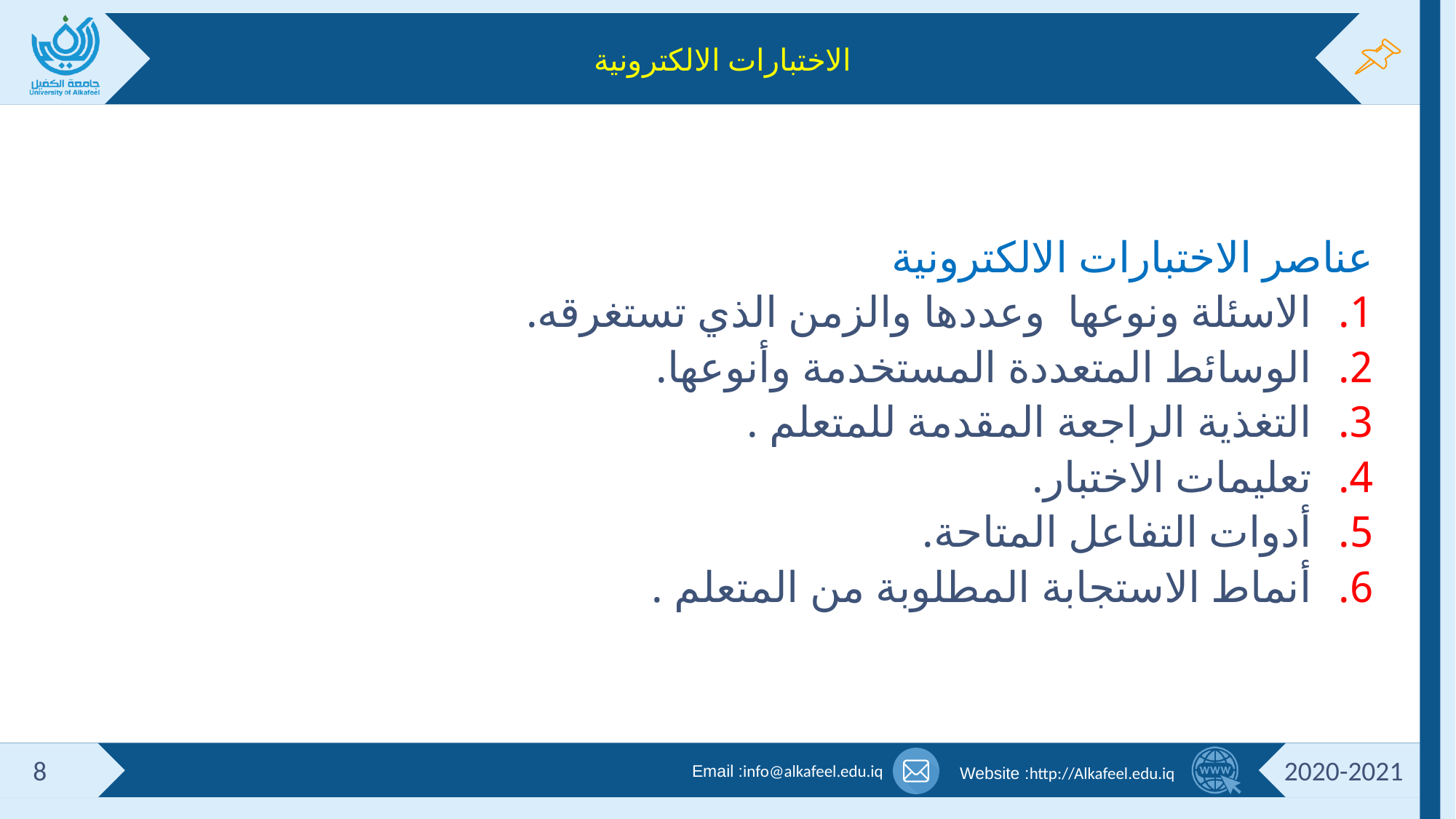

# الاختبارات الالكترونية
عناصر الاختبارات الالكترونية
الاسئلة ونوعها  وعددها والزمن الذي تستغرقه.
الوسائط المتعددة المستخدمة وأنوعها.
التغذية الراجعة المقدمة للمتعلم .
تعليمات الاختبار.
أدوات التفاعل المتاحة.
أنماط الاستجابة المطلوبة من المتعلم .
8
2020-2021